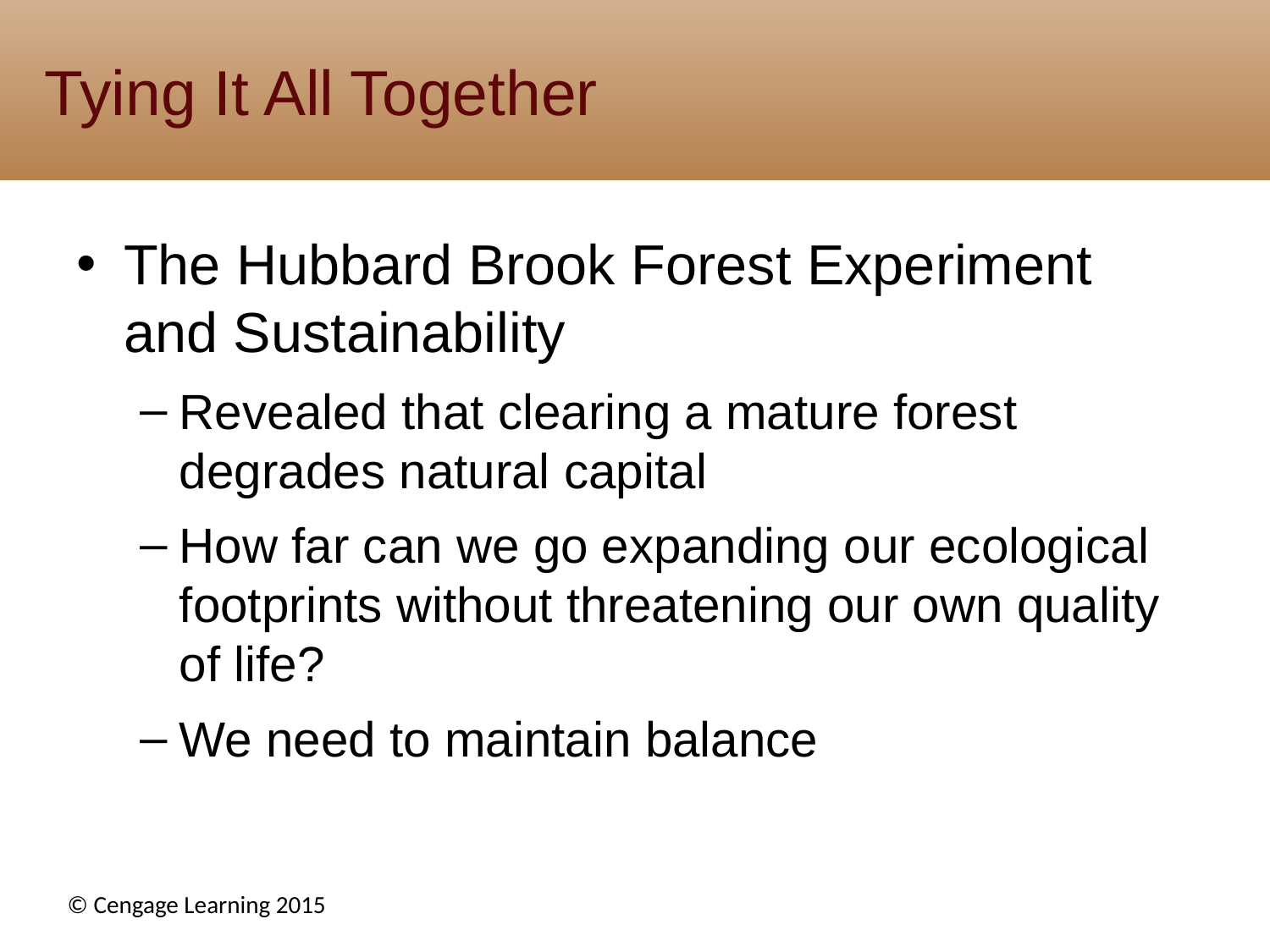

# Tying It All Together
The Hubbard Brook Forest Experiment and Sustainability
Revealed that clearing a mature forest degrades natural capital
How far can we go expanding our ecological footprints without threatening our own quality of life?
We need to maintain balance